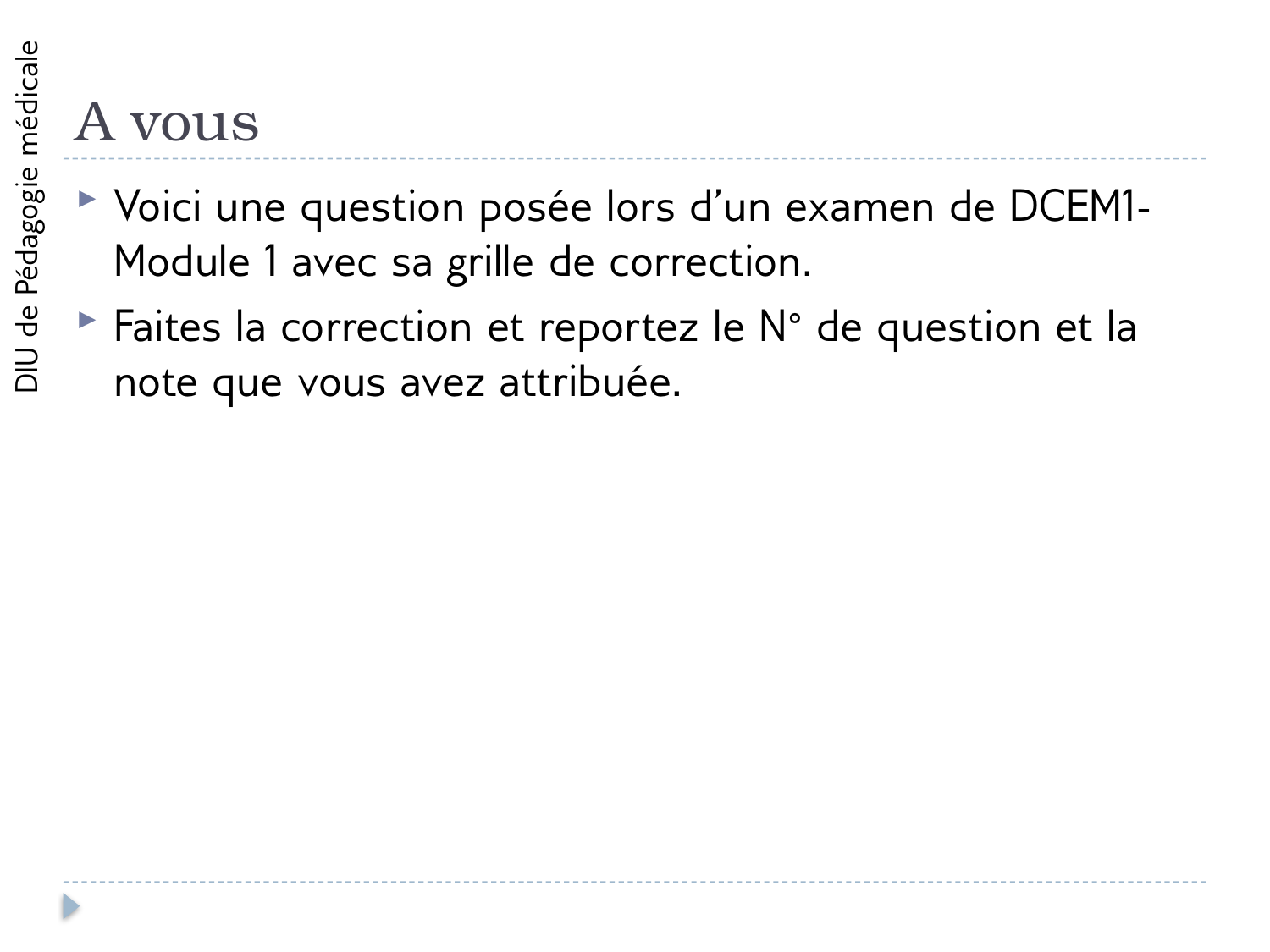

# A vous
Voici une question posée lors d’un examen de DCEM1- Module 1 avec sa grille de correction.
Faites la correction et reportez le N° de question et la note que vous avez attribuée.